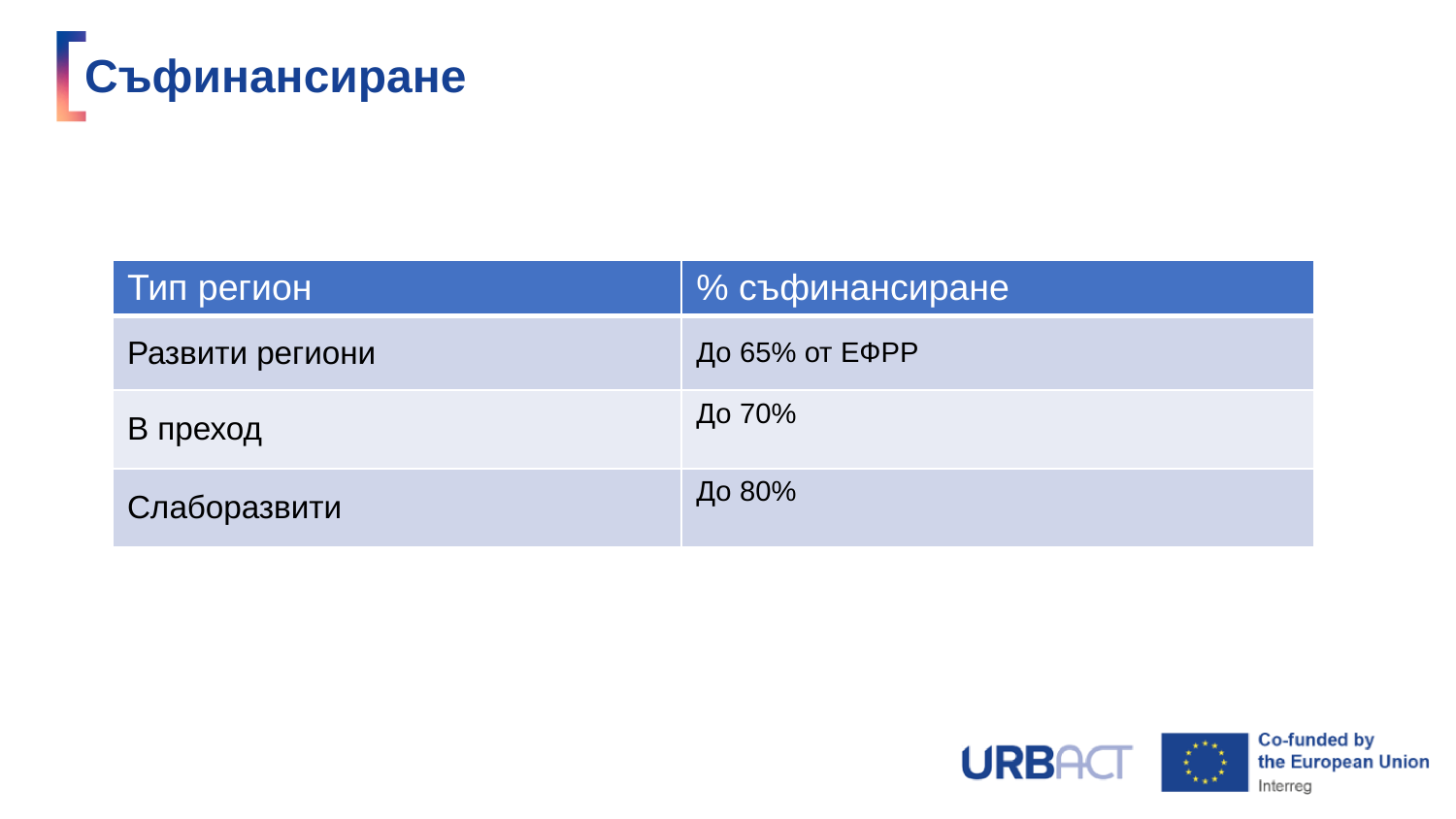

# Съфинансиране
| Тип регион | % съфинансиране |
| --- | --- |
| Развити региони | До 65% от ЕФРР |
| В преход | До 70% |
| Слаборазвити | До 80% |